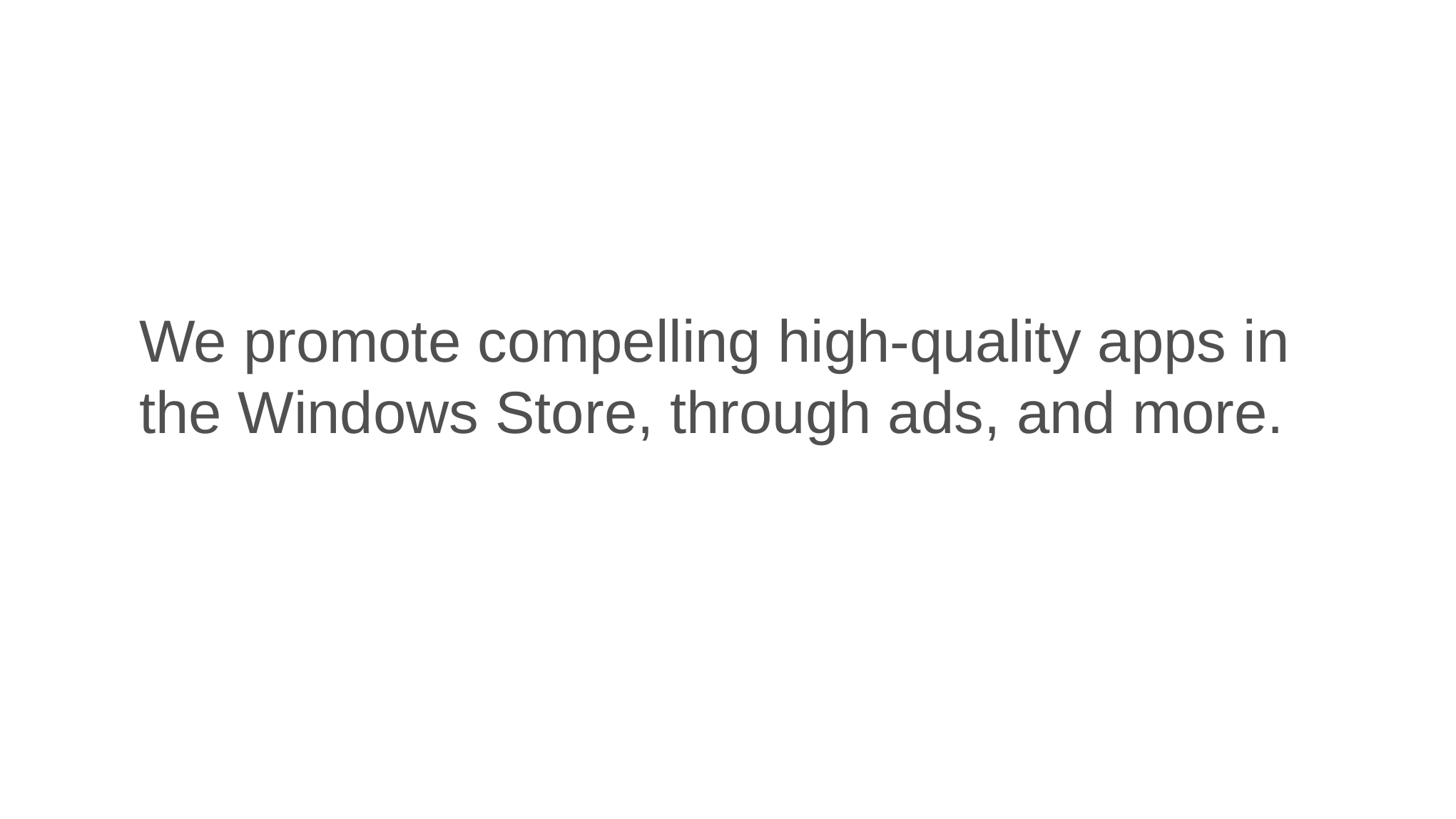

# We promote compelling high-quality apps in the Windows Store, through ads, and more.